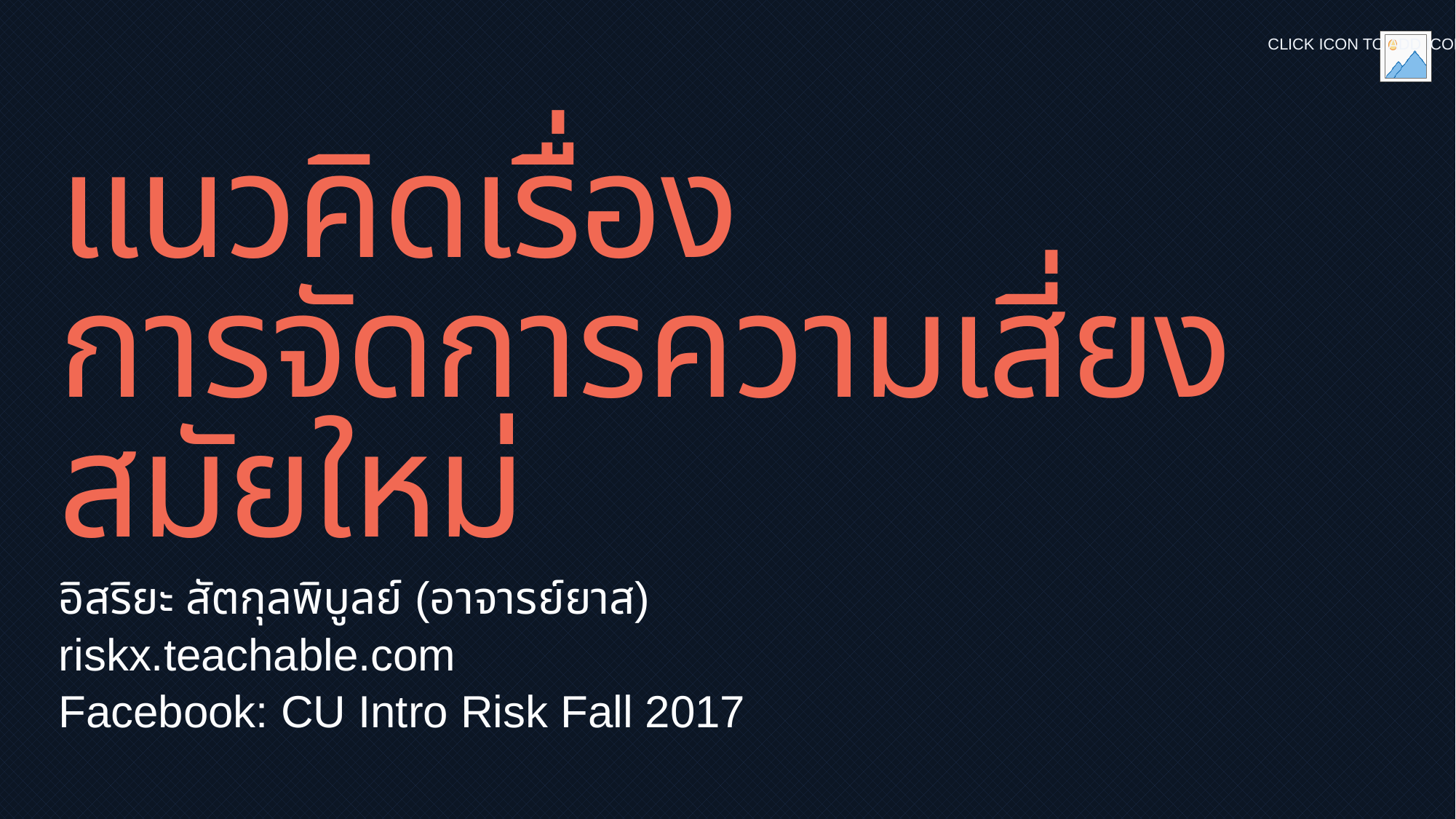

# แนวคิดเรื่อง การจัดการความเสี่ยง สมัยใหม่
อิสริยะ สัตกุลพิบูลย์ (อาจารย์ยาส)
riskx.teachable.com
Facebook: CU Intro Risk Fall 2017